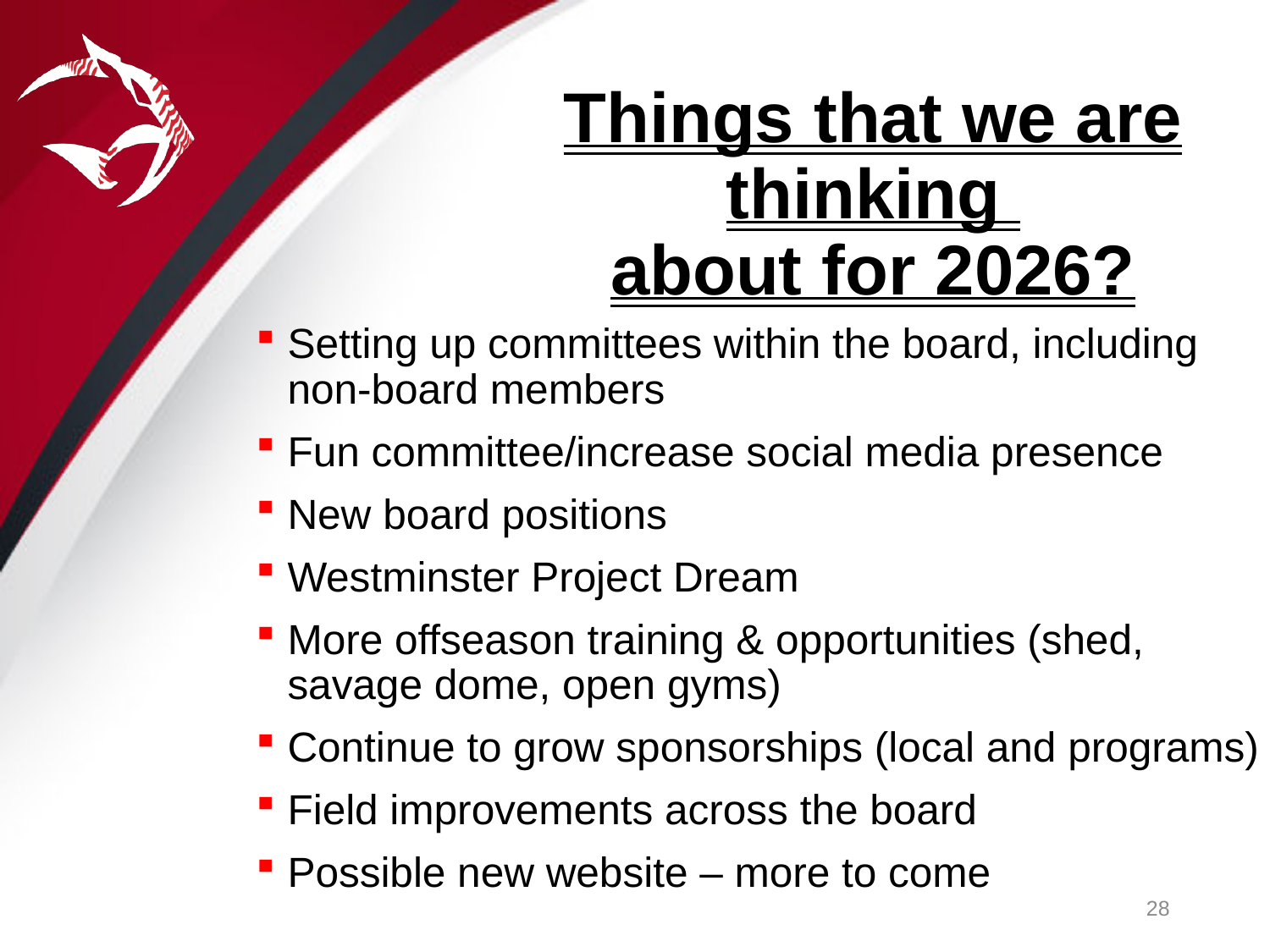

Things that we are thinking
about for 2026?

Setting up committees within the board, including non-board members
Fun committee/increase social media presence
New board positions
Westminster Project Dream
More offseason training & opportunities (shed, savage dome, open gyms)
Continue to grow sponsorships (local and programs)
Field improvements across the board
Possible new website – more to come

28